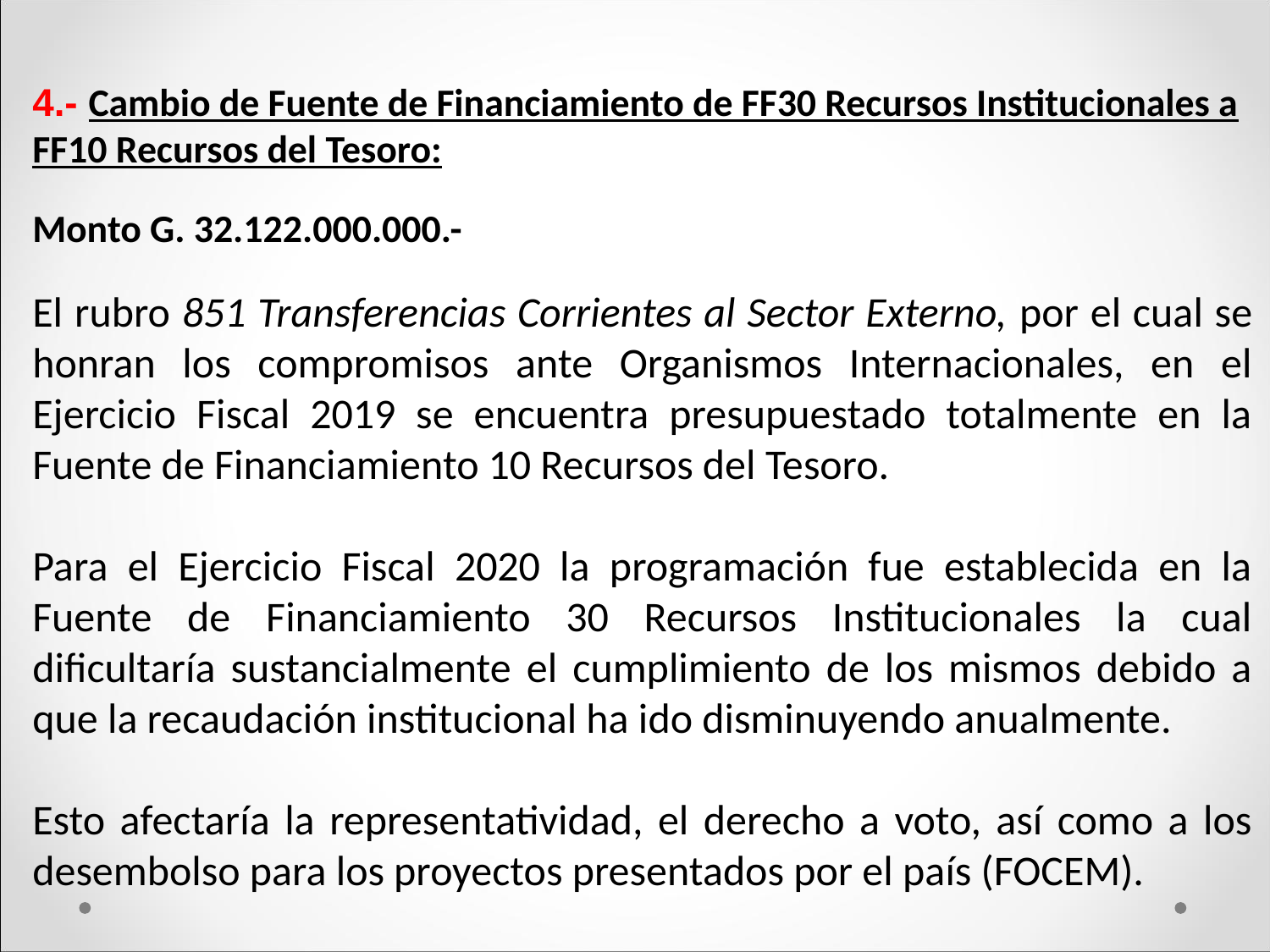

4.- Cambio de Fuente de Financiamiento de FF30 Recursos Institucionales a FF10 Recursos del Tesoro:

Monto G. 32.122.000.000.-

El rubro 851 Transferencias Corrientes al Sector Externo, por el cual se honran los compromisos ante Organismos Internacionales, en el Ejercicio Fiscal 2019 se encuentra presupuestado totalmente en la Fuente de Financiamiento 10 Recursos del Tesoro.

Para el Ejercicio Fiscal 2020 la programación fue establecida en la Fuente de Financiamiento 30 Recursos Institucionales la cual dificultaría sustancialmente el cumplimiento de los mismos debido a que la recaudación institucional ha ido disminuyendo anualmente.

Esto afectaría la representatividad, el derecho a voto, así como a los desembolso para los proyectos presentados por el país (FOCEM).